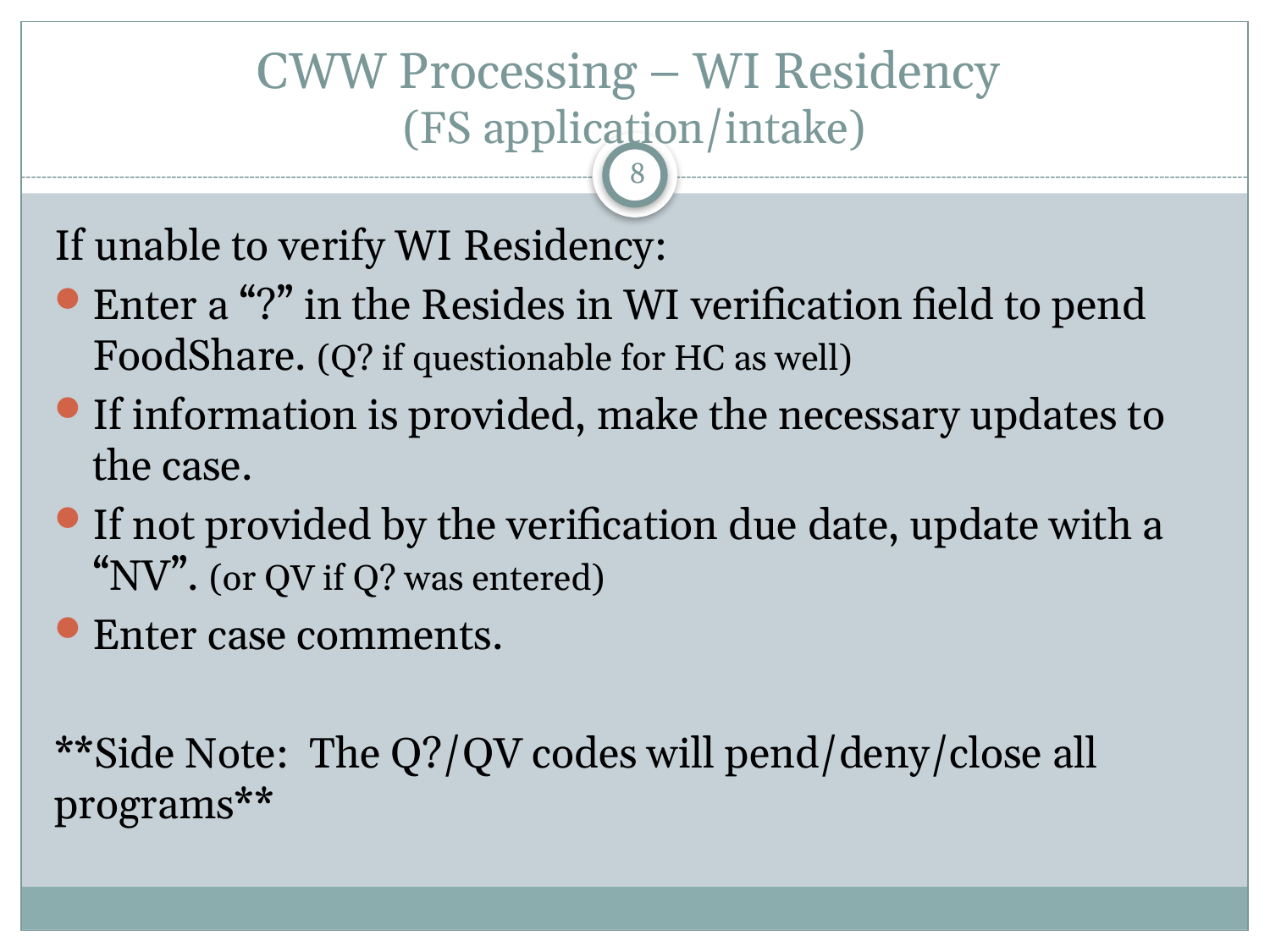

# CWW Processing – WI Residency (FS application/intake)
8
If unable to verify WI Residency:
Enter a “?” in the Resides in WI verification field to pend FoodShare. (Q? if questionable for HC as well)
If information is provided, make the necessary updates to the case.
If not provided by the verification due date, update with a “NV”. (or QV if Q? was entered)
Enter case comments.

**Side Note:  The Q?/QV codes will pend/deny/close all programs**